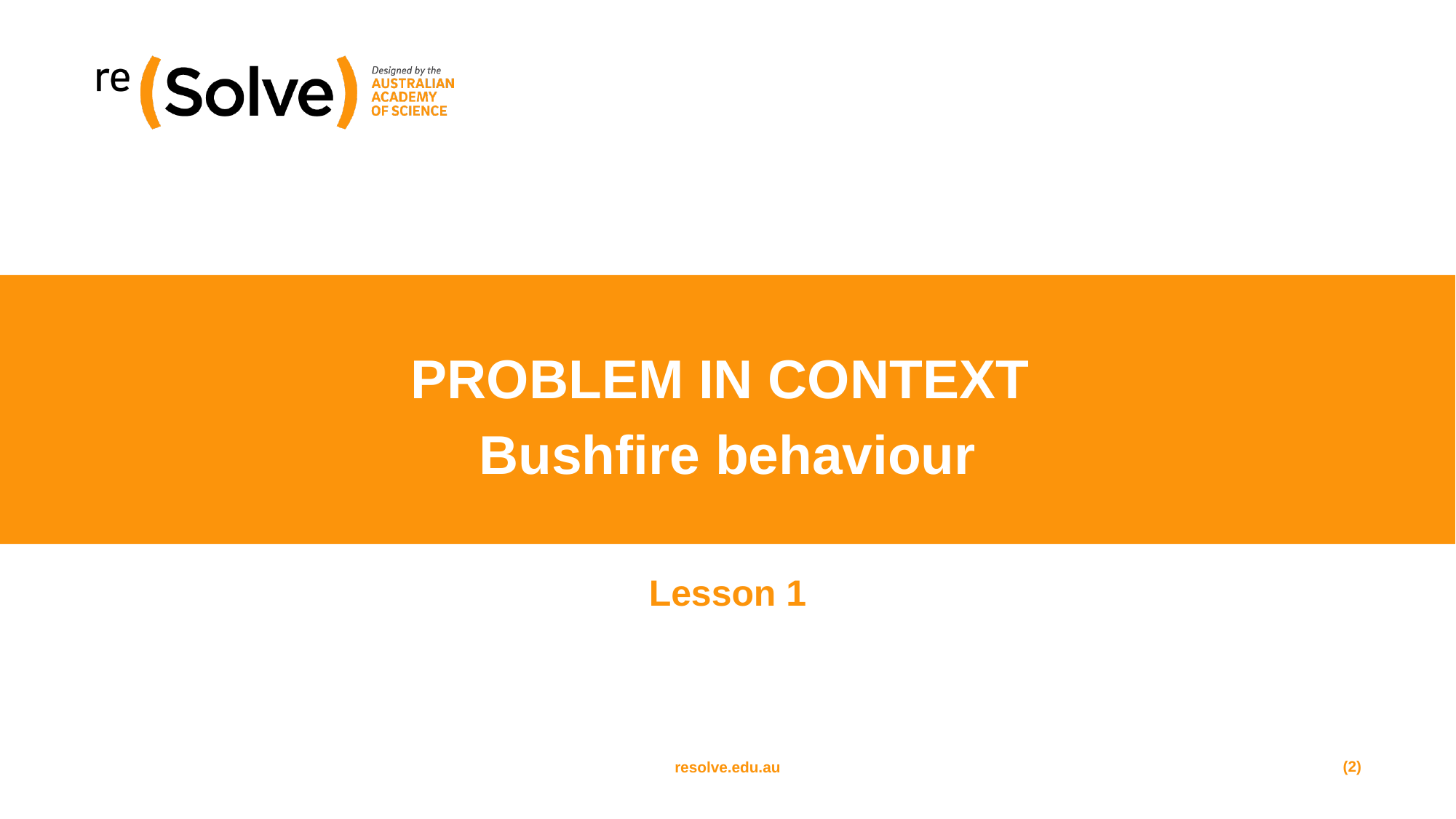

# PROBLEM IN CONTEXT Bushfire behaviour
Lesson 1
(2)
resolve.edu.au